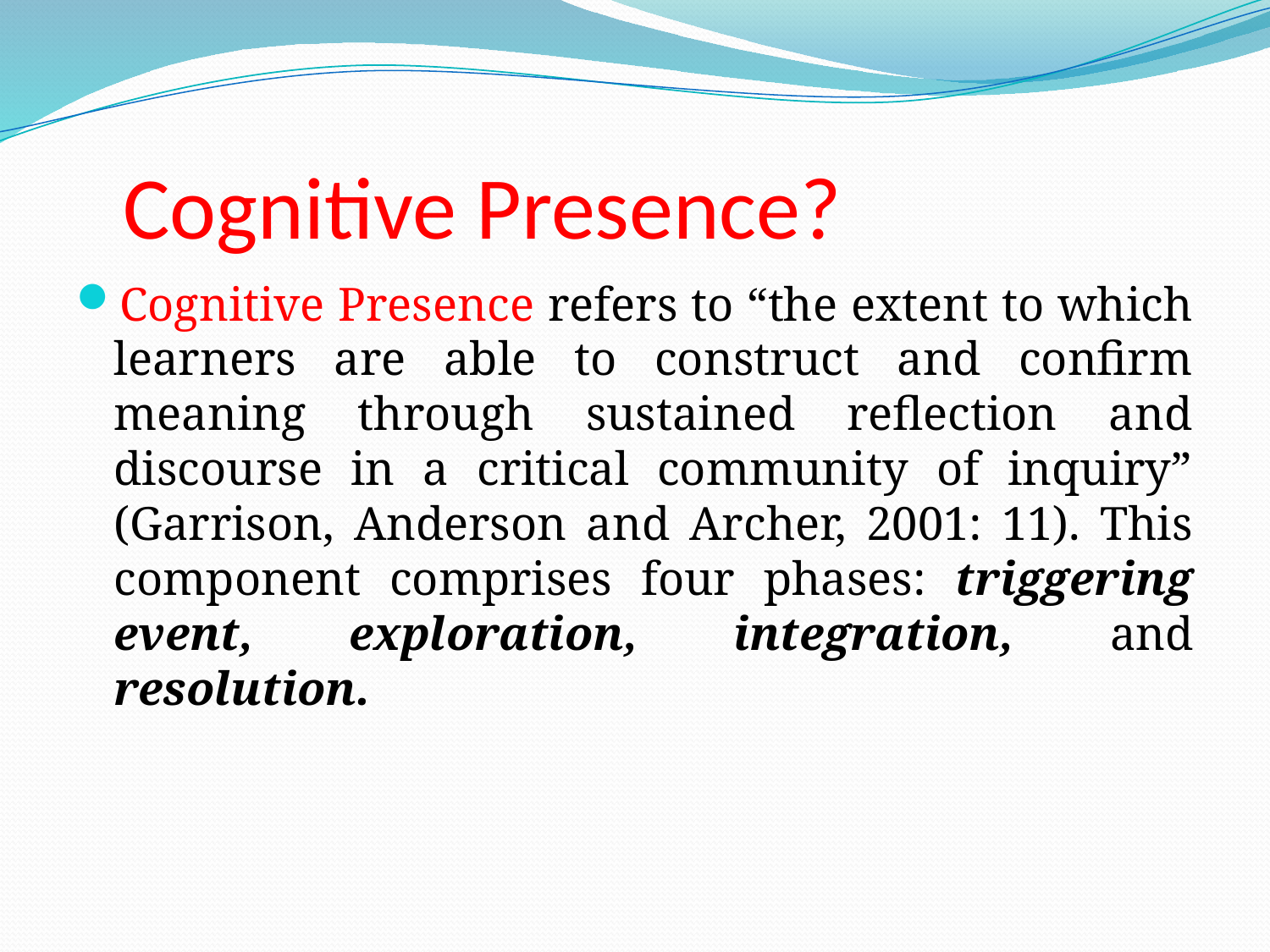

# Cognitive Presence?
Cognitive Presence refers to “the extent to which learners are able to construct and confirm meaning through sustained reflection and discourse in a critical community of inquiry” (Garrison, Anderson and Archer, 2001: 11). This component comprises four phases: triggering event, exploration, integration, and resolution.